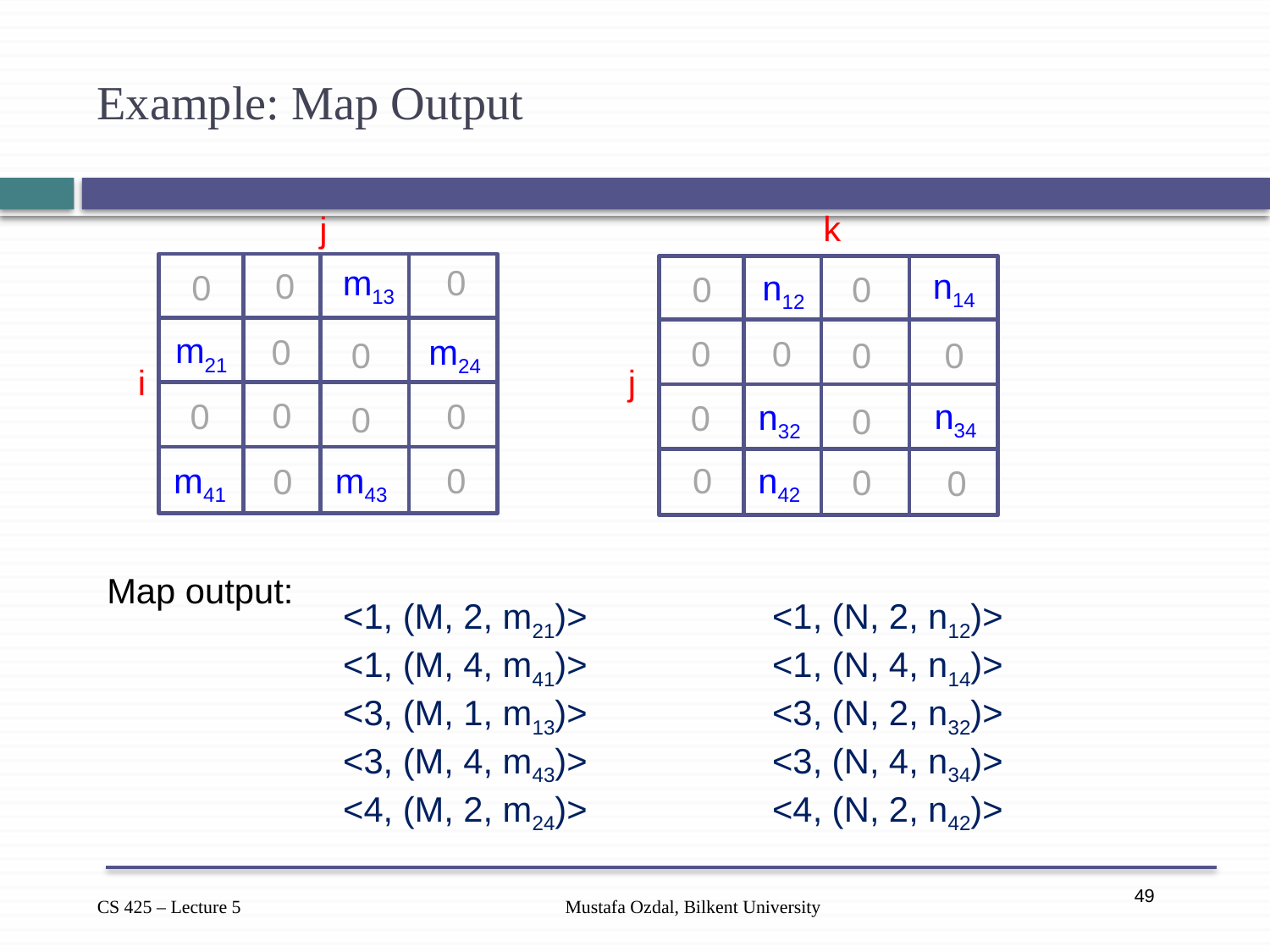

# Example: Map Output
k
j
m13
0

n14
0
n12
0
0
0
m21
0
m24
0
0
0
0
0
i
j
0
0
0
n34
n32
0
0
0
m41
m43
0
n42
0
0
0
0
Map output:
<1, (N, 2, n12)>
<1, (N, 4, n14)>
<3, (N, 2, n32)>
<3, (N, 4, n34)>
<4, (N, 2, n42)>
<1, (M, 2, m21)>
<1, (M, 4, m41)>
<3, (M, 1, m13)>
<3, (M, 4, m43)>
<4, (M, 2, m24)>
Mustafa Ozdal, Bilkent University